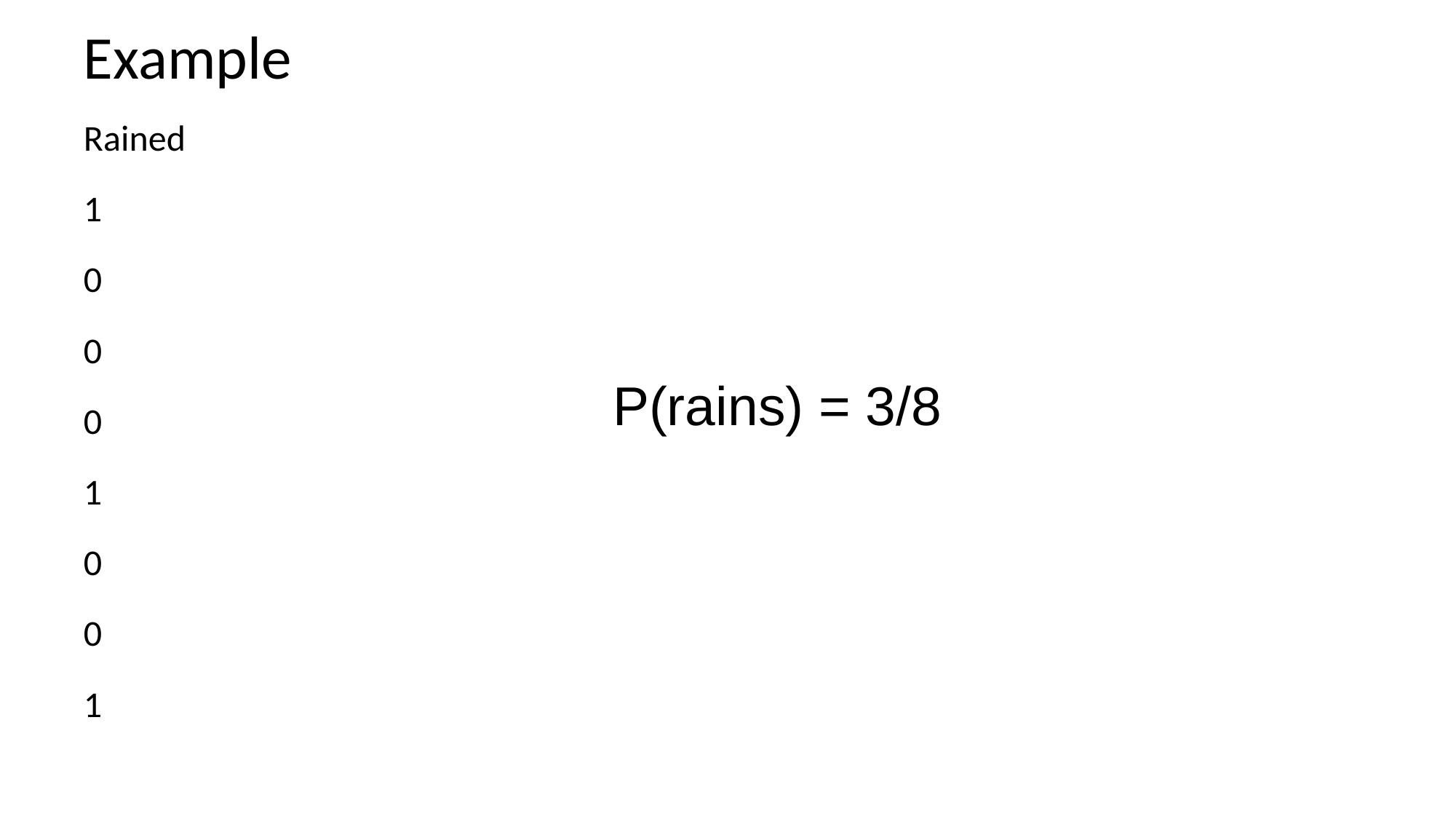

# Example
| Rained |
| --- |
| 1 |
| 0 |
| 0 |
| 0 |
| 1 |
| 0 |
| 0 |
| 1 |
P(rains) = 3/8